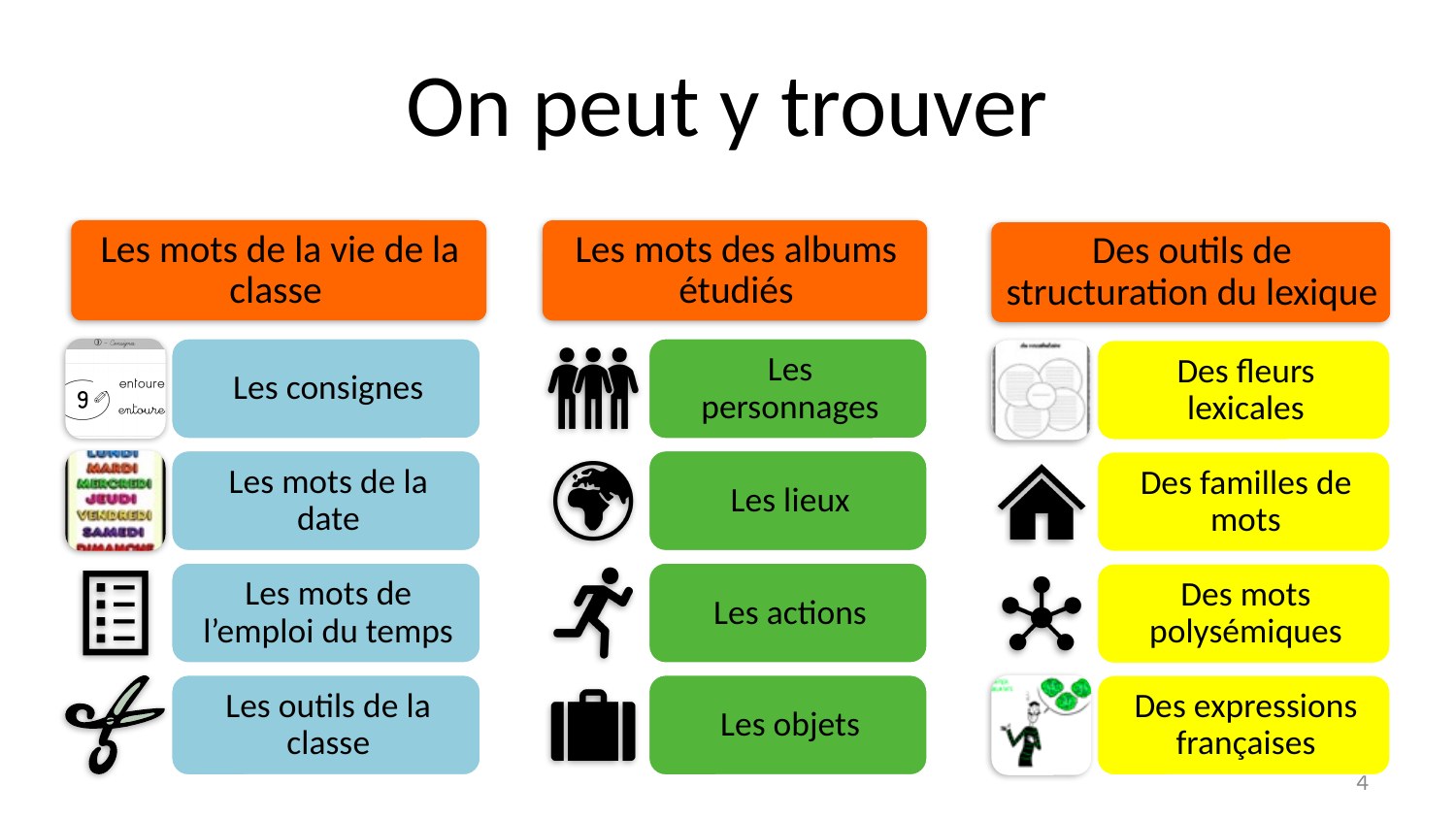

# On peut y trouver
Les mots de la vie de la classe
Les consignes
Les mots de la date
Les mots de l’emploi du temps
Les outils de la classe
Les mots des albums étudiés
Les personnages
Les lieux
Les actions
Les objets
Des outils de structuration du lexique
Des fleurs lexicales
Des familles de mots
Des mots polysémiques
Des expressions françaises
4